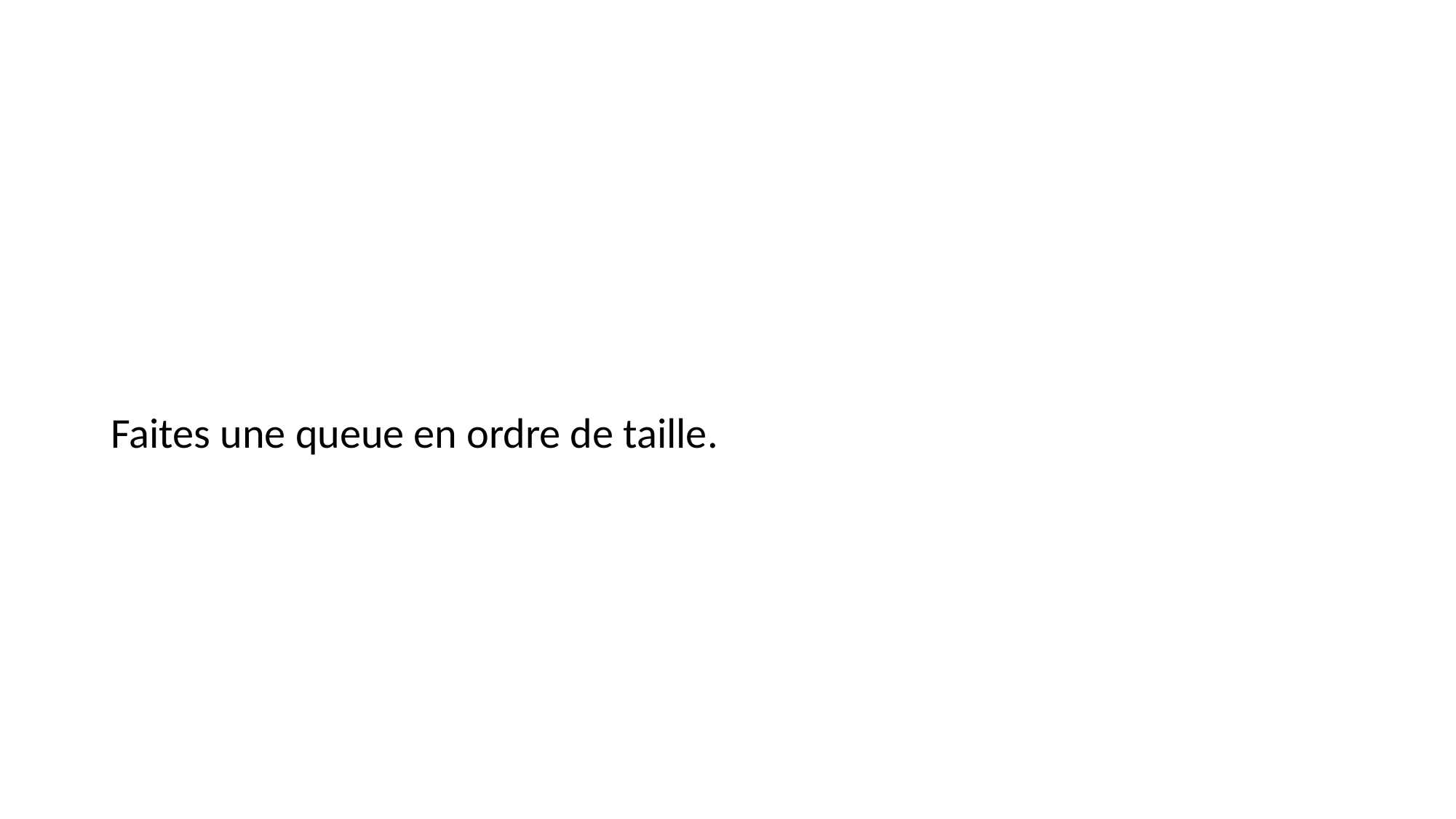

#

Faites une queue en ordre de taille.